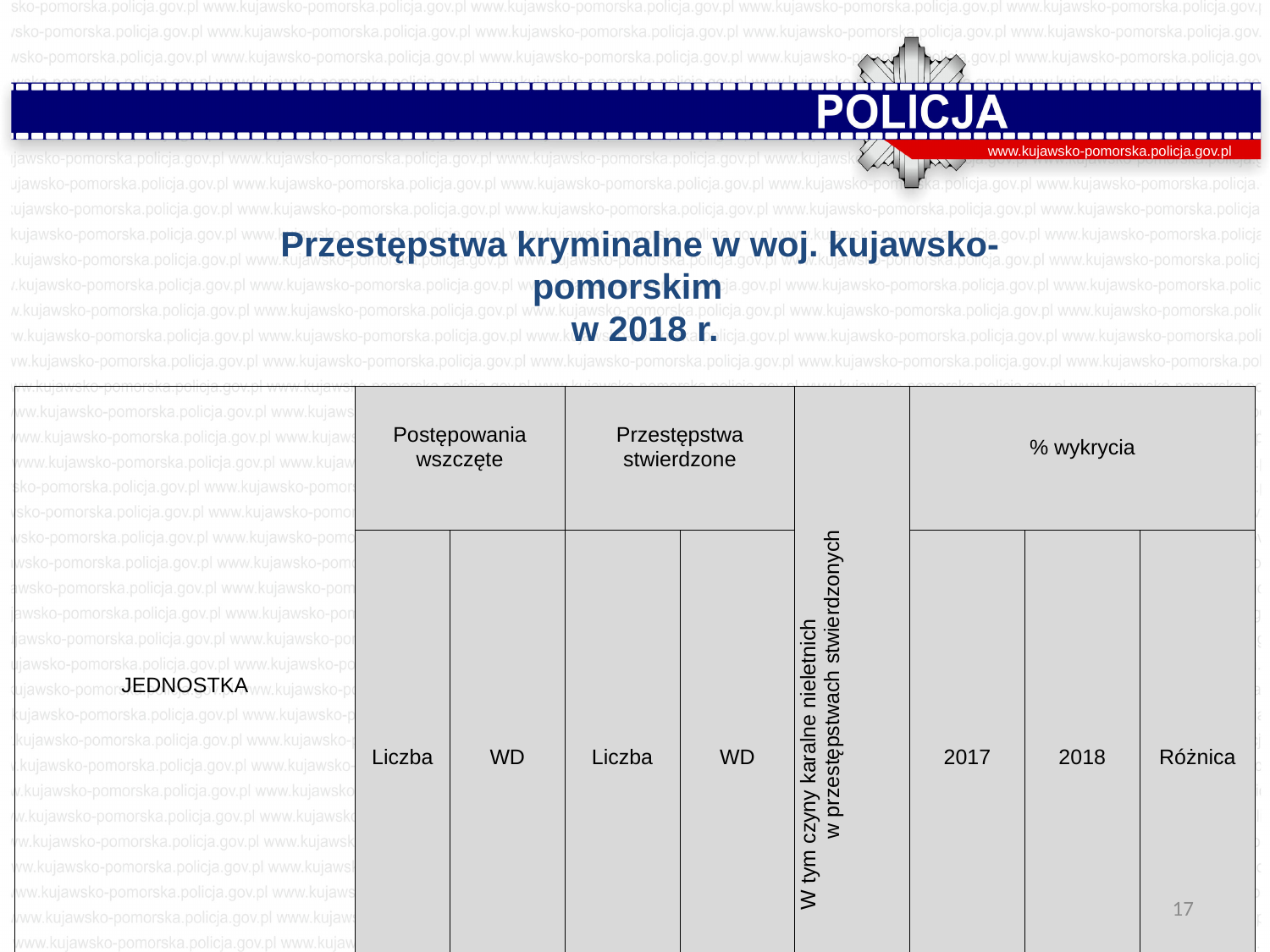

www.kujawsko-pomorska.policja.gov.pl
Przestępstwa kryminalne w woj. kujawsko-pomorskim
 w 2018 r.

| JEDNOSTKA | Postępowania wszczęte |  | Przestępstwa stwierdzone |  | W tym czyny karalne nieletnich w przestępstwach stwierdzonych | % wykrycia |  |  |
| --- | --- | --- | --- | --- | --- | --- | --- | --- |
|  | Liczba | WD | Liczba | WD |  | 2017 | 2018 | Różnica |
| Polska | 553 156 | 112,34 | 517 861 | 105,54 | 24 384 | 61,92 | 65,89 | 3,97 |
| woj. kujawsko-pomorskie | 31 128 | 126,24 | 25 165 | 106,58 | 1 562 | 64,63 | 68,5 | 3,87 |
17